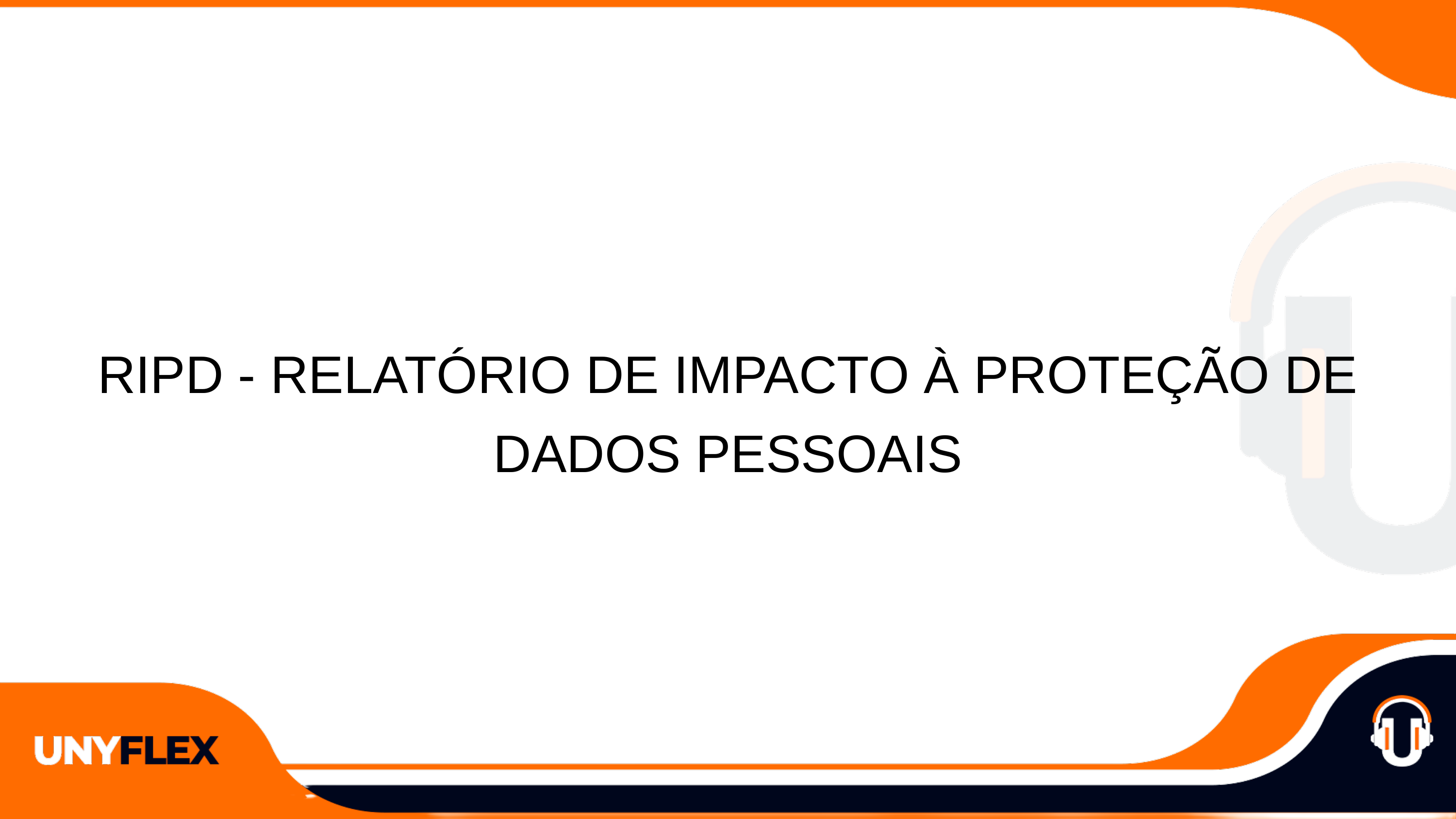

RIPD - RELATÓRIO DE IMPACTO À PROTEÇÃO DE DADOS PESSOAIS